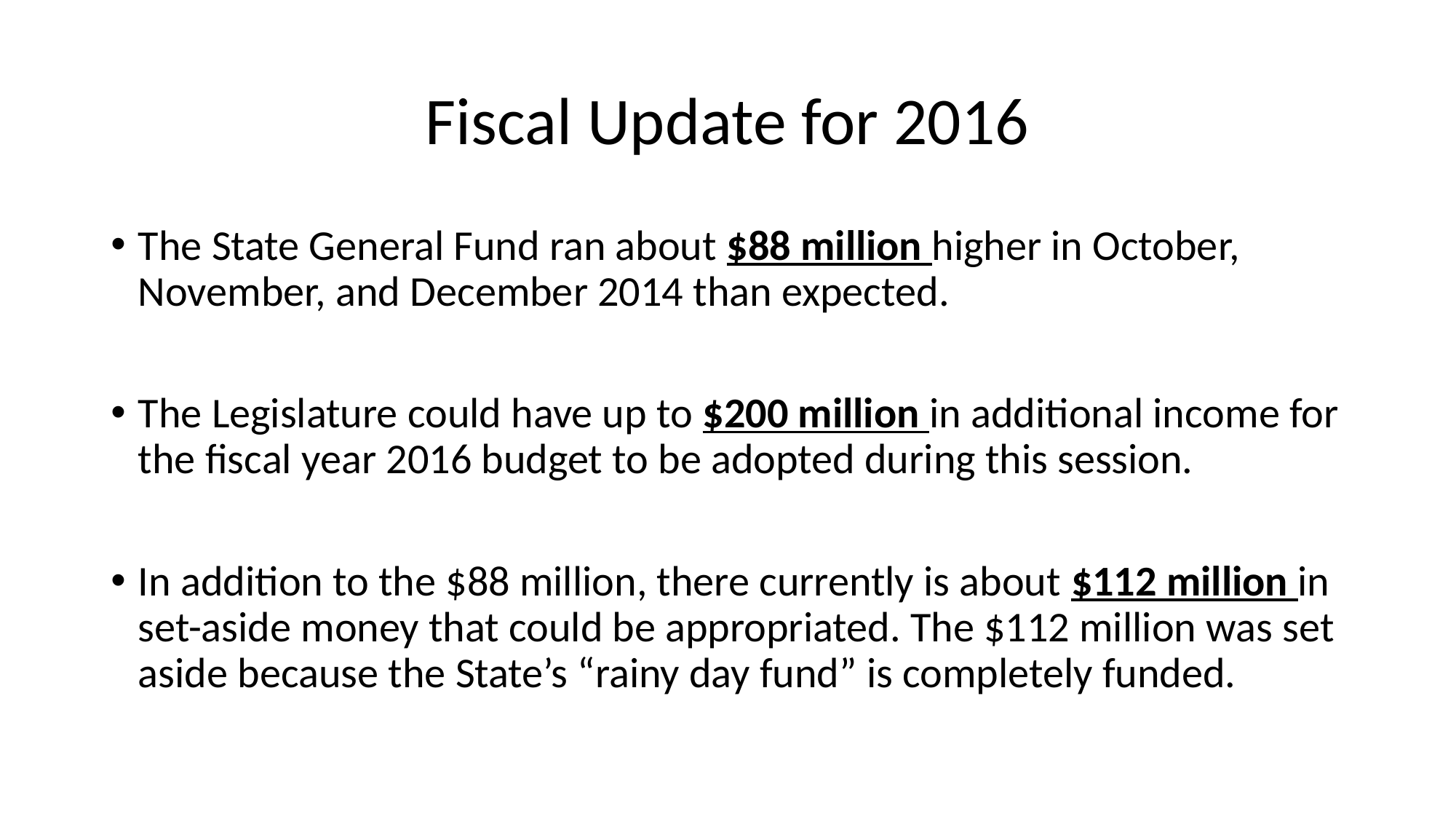

# Fiscal Update for 2016
The State General Fund ran about $88 million higher in October, November, and December 2014 than expected.

The Legislature could have up to $200 million in additional income for the fiscal year 2016 budget to be adopted during this session.

In addition to the $88 million, there currently is about $112 million in set-aside money that could be appropriated. The $112 million was set aside because the State’s “rainy day fund” is completely funded.